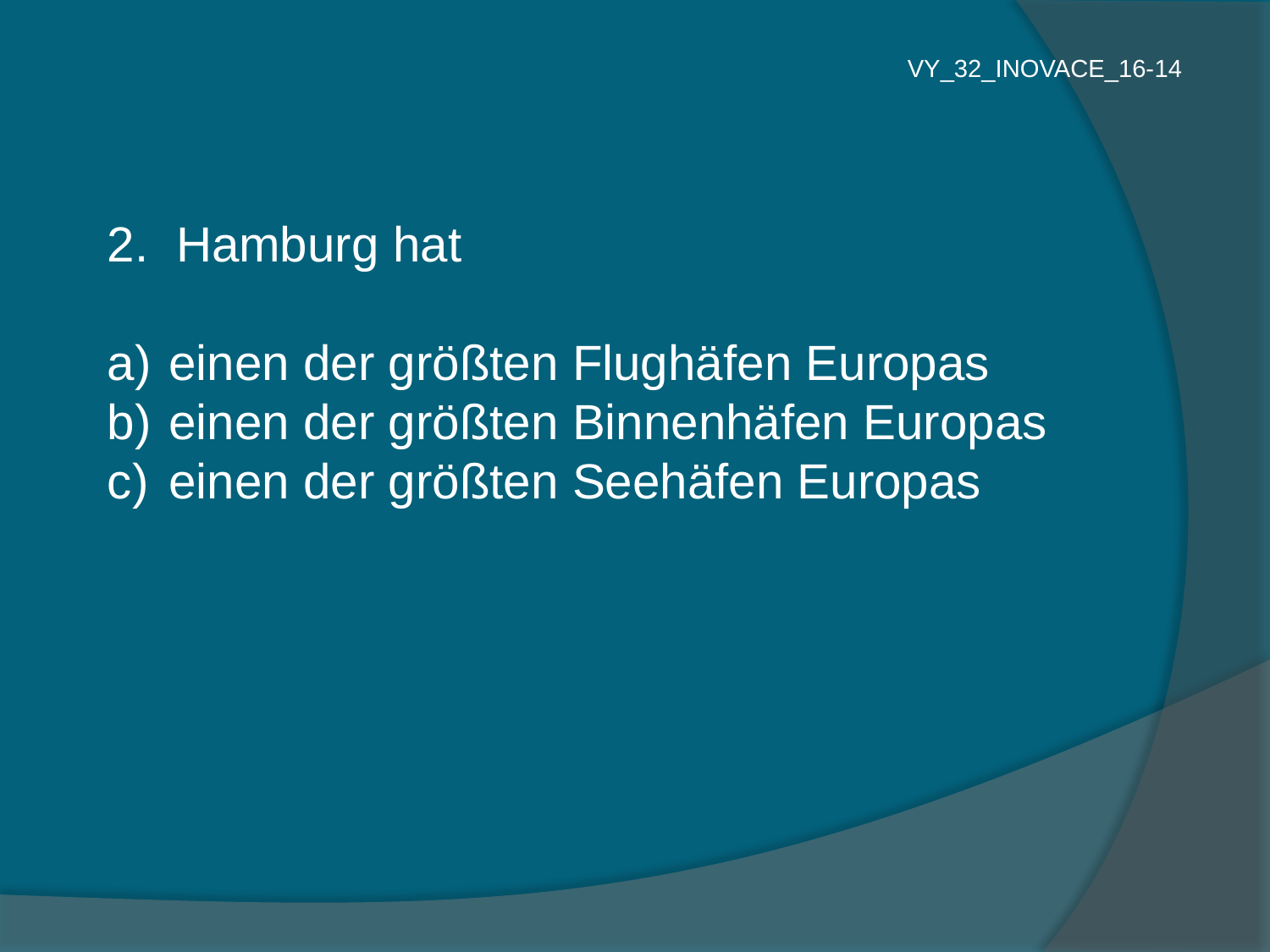

VY_32_INOVACE_16-14
2.  Hamburg hat

 einen der größten Flughäfen Europas
 einen der größten Binnenhäfen Europas
 einen der größten Seehäfen Europas